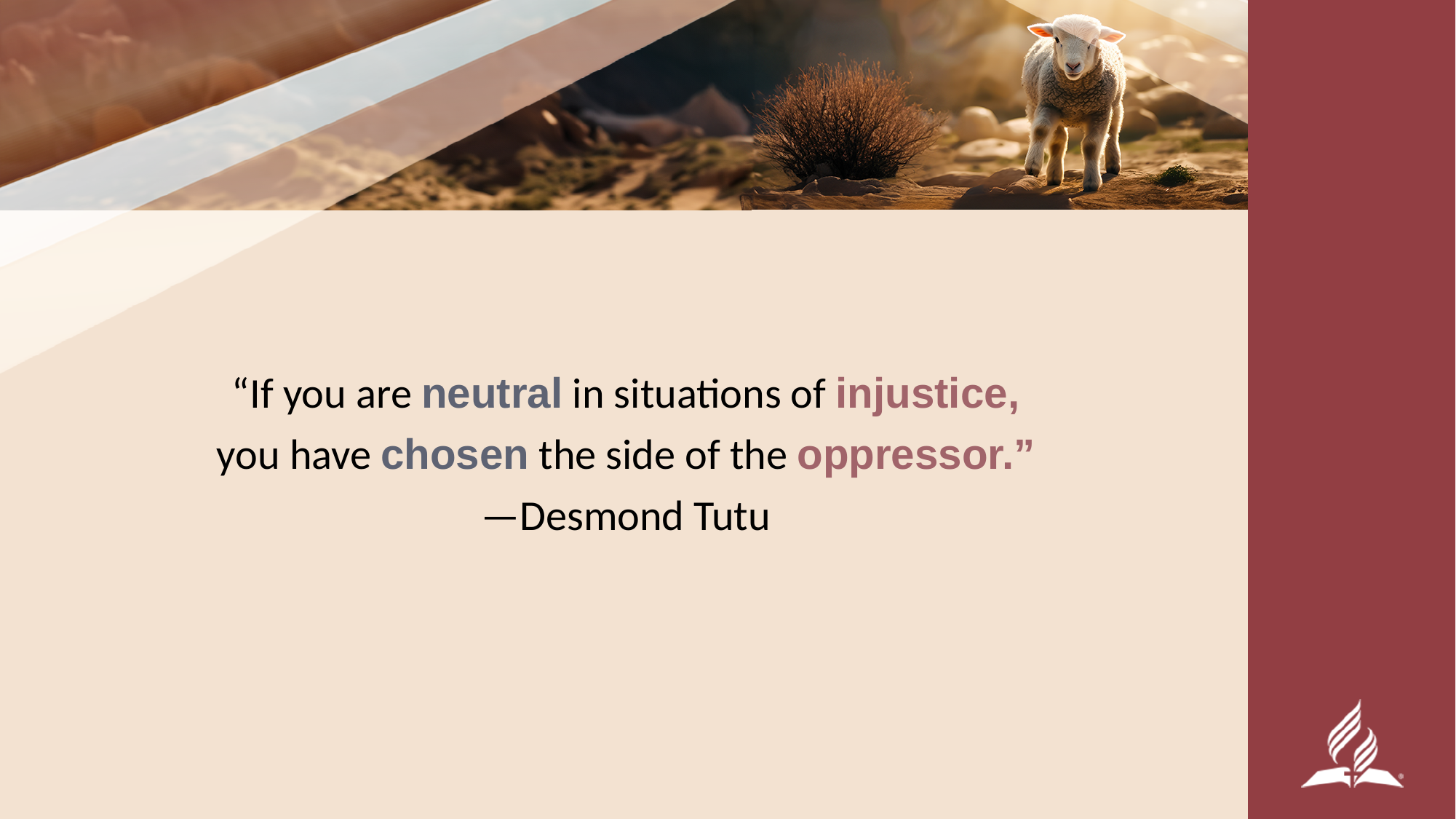

#

“If you are neutral in situations of injustice,
you have chosen the side of the oppressor.”
—Desmond Tutu